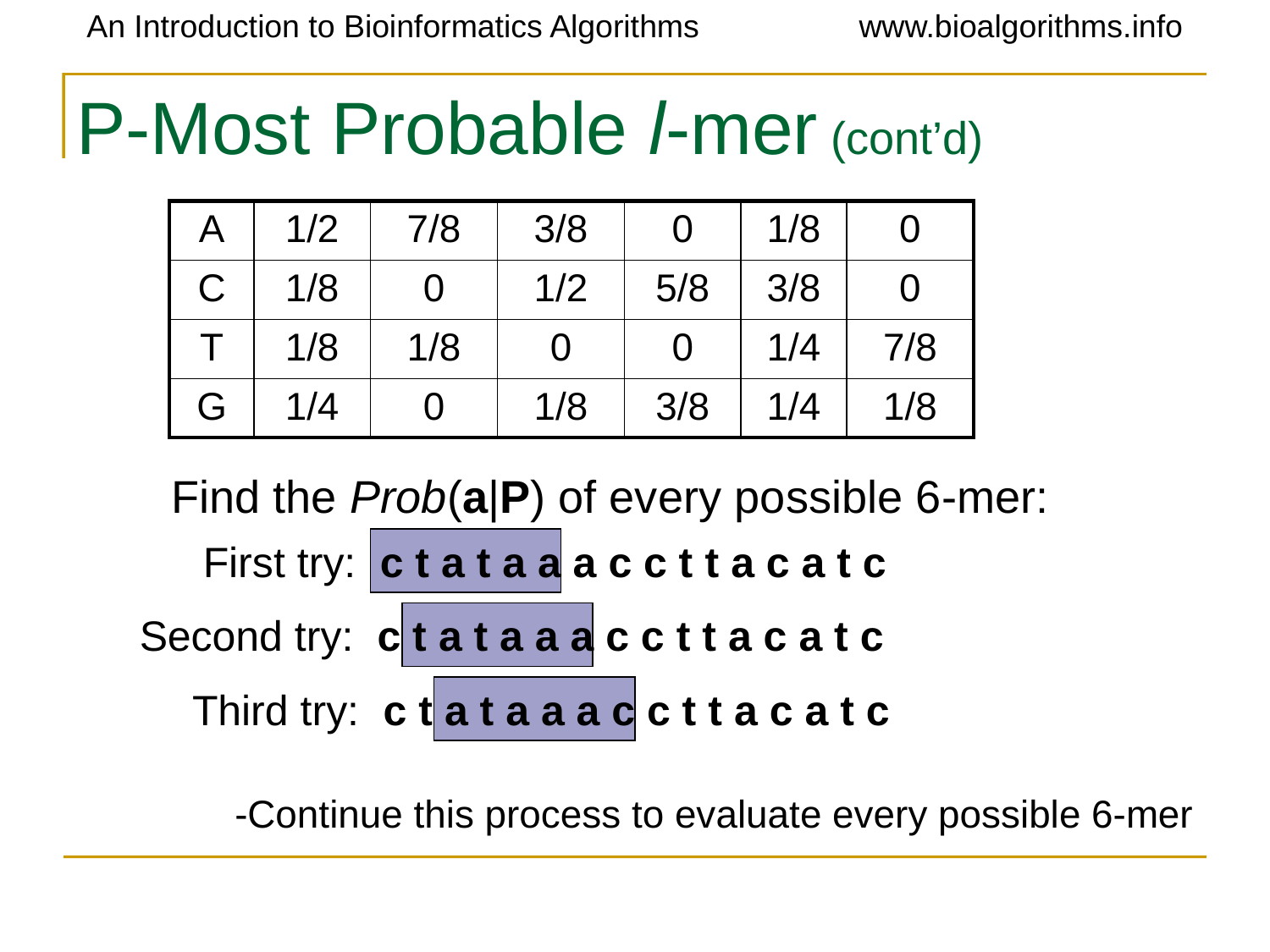

# P-Most Probable l-mer (cont’d)
| A | 1/2 | 7/8 | 3/8 | 0 | 1/8 | 0 |
| --- | --- | --- | --- | --- | --- | --- |
| C | 1/8 | 0 | 1/2 | 5/8 | 3/8 | 0 |
| T | 1/8 | 1/8 | 0 | 0 | 1/4 | 7/8 |
| G | 1/4 | 0 | 1/8 | 3/8 | 1/4 | 1/8 |
Find the Prob(a|P) of every possible 6-mer:
First try:  c t a t a a a c c t t a c a t c

Second try:  c t a t a a a c c t t a c a t c

Third try:  c t a t a a a c c t t a c a t c

-Continue this process to evaluate every possible 6-mer